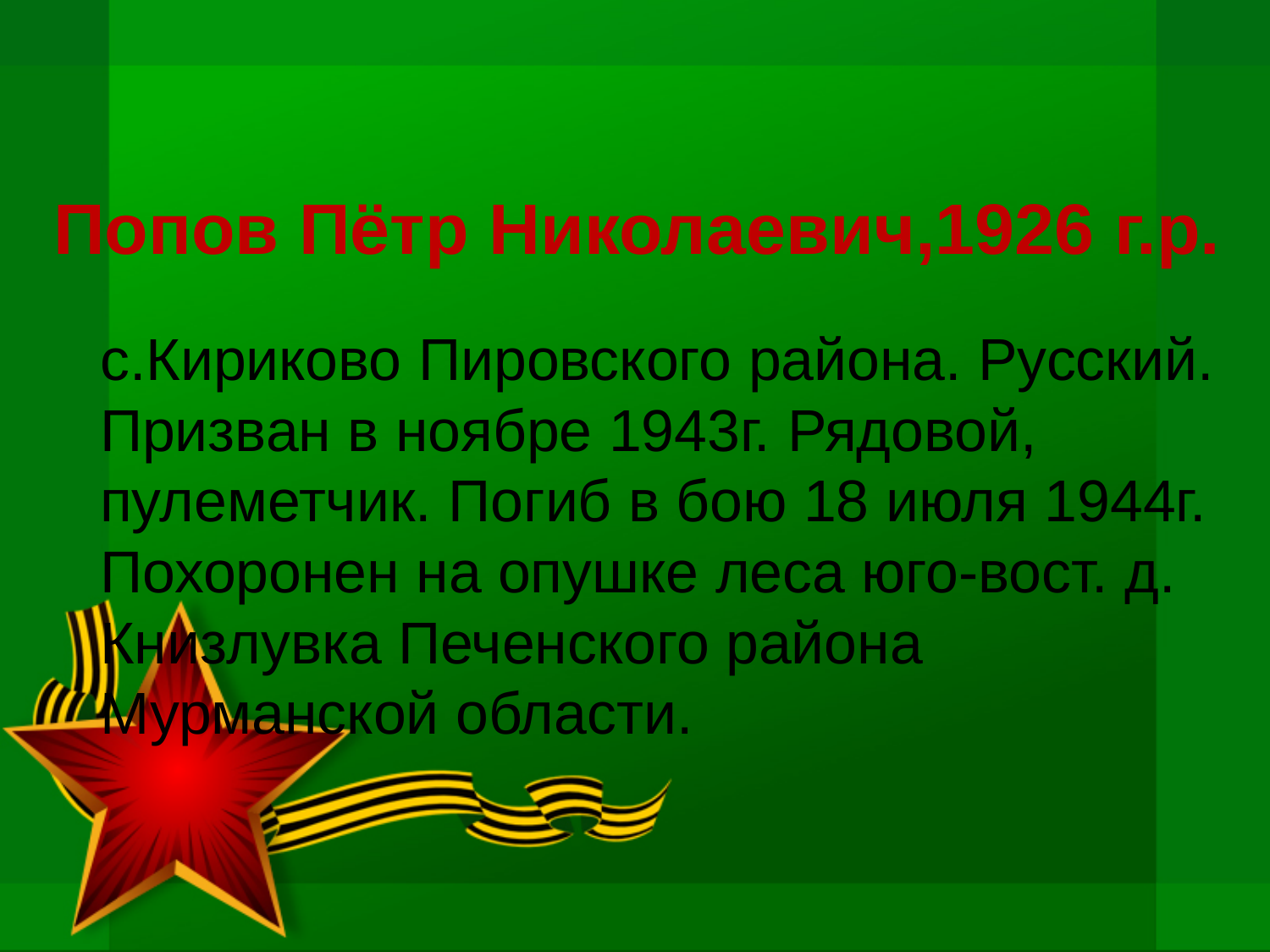

# Попов Пётр Николаевич,1926 г.р.
с.Кириково Пировского района. Русский. Призван в ноябре 1943г. Рядовой, пулеметчик. Погиб в бою 18 июля 1944г. Похоронен на опушке леса юго-вост. д. Книзлувка Печенского района Мурманской области.